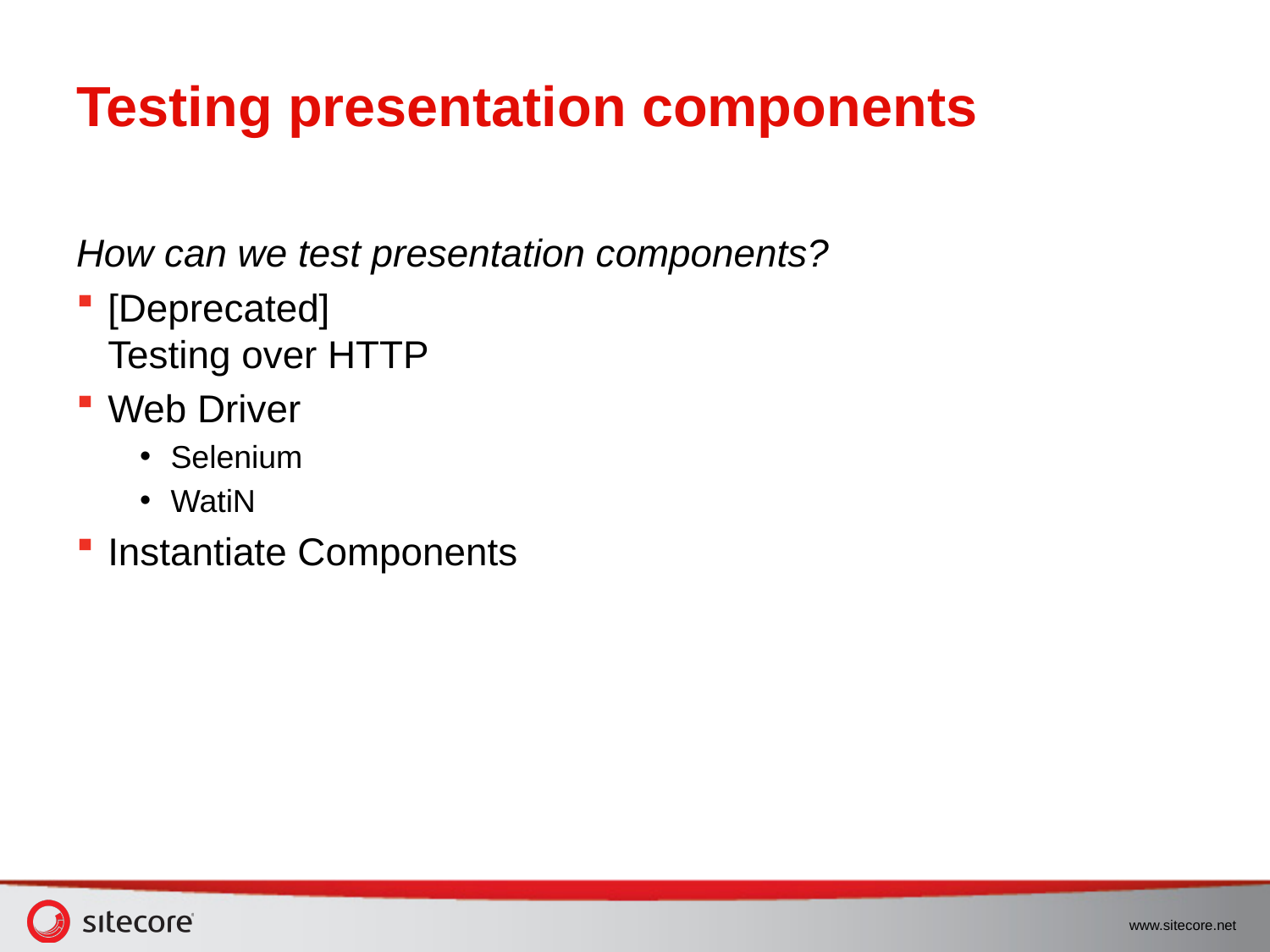

# Testing presentation components
How can we test presentation components?
[Deprecated]
Testing over HTTP
Web Driver
Selenium
WatiN
Instantiate Components